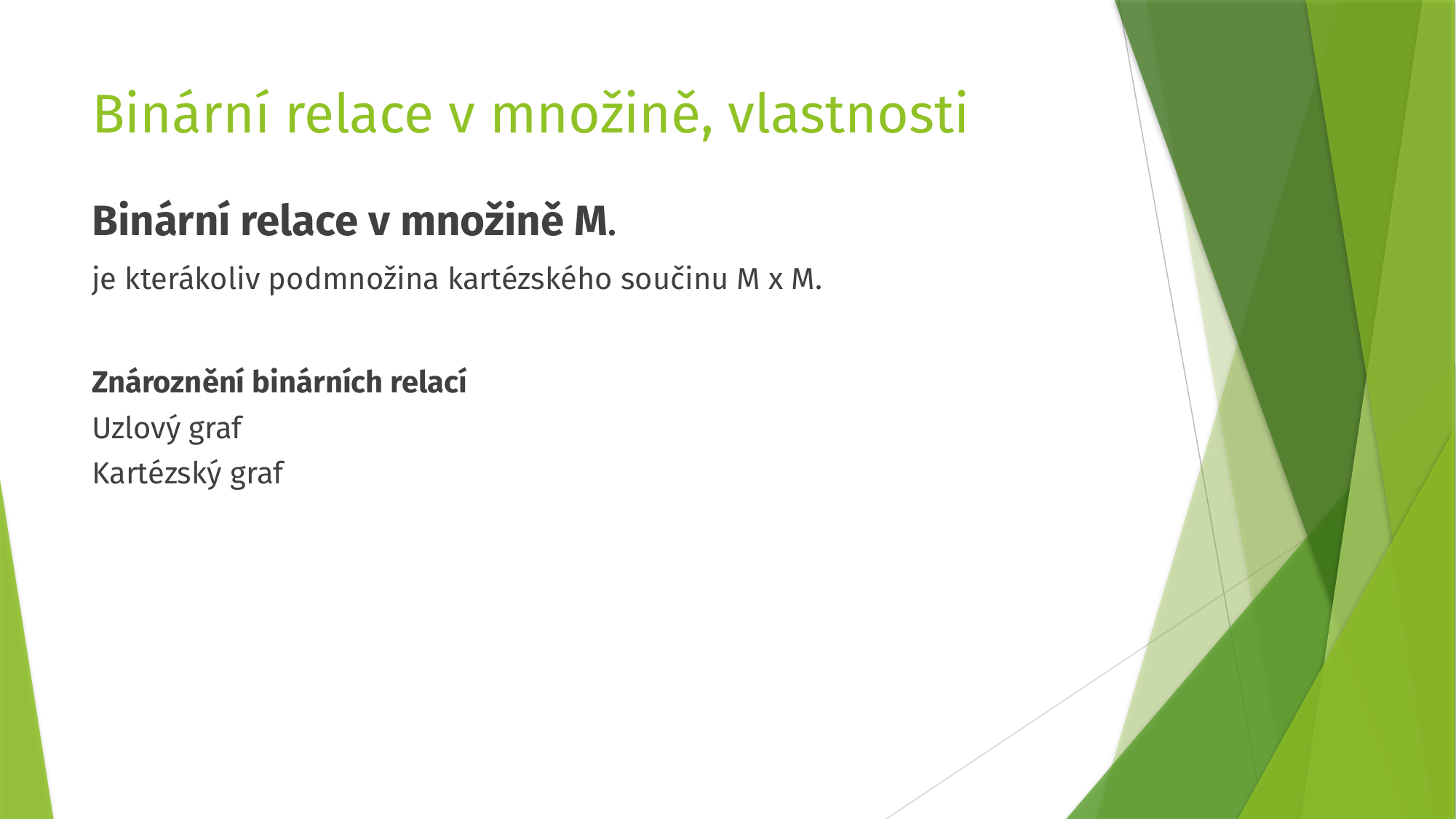

# Binární relace v množině, vlastnosti
Binární relace v množině M.
je kterákoliv podmnožina kartézského součinu M x M.

Znároznění binárních relací
Uzlový graf
Kartézský graf